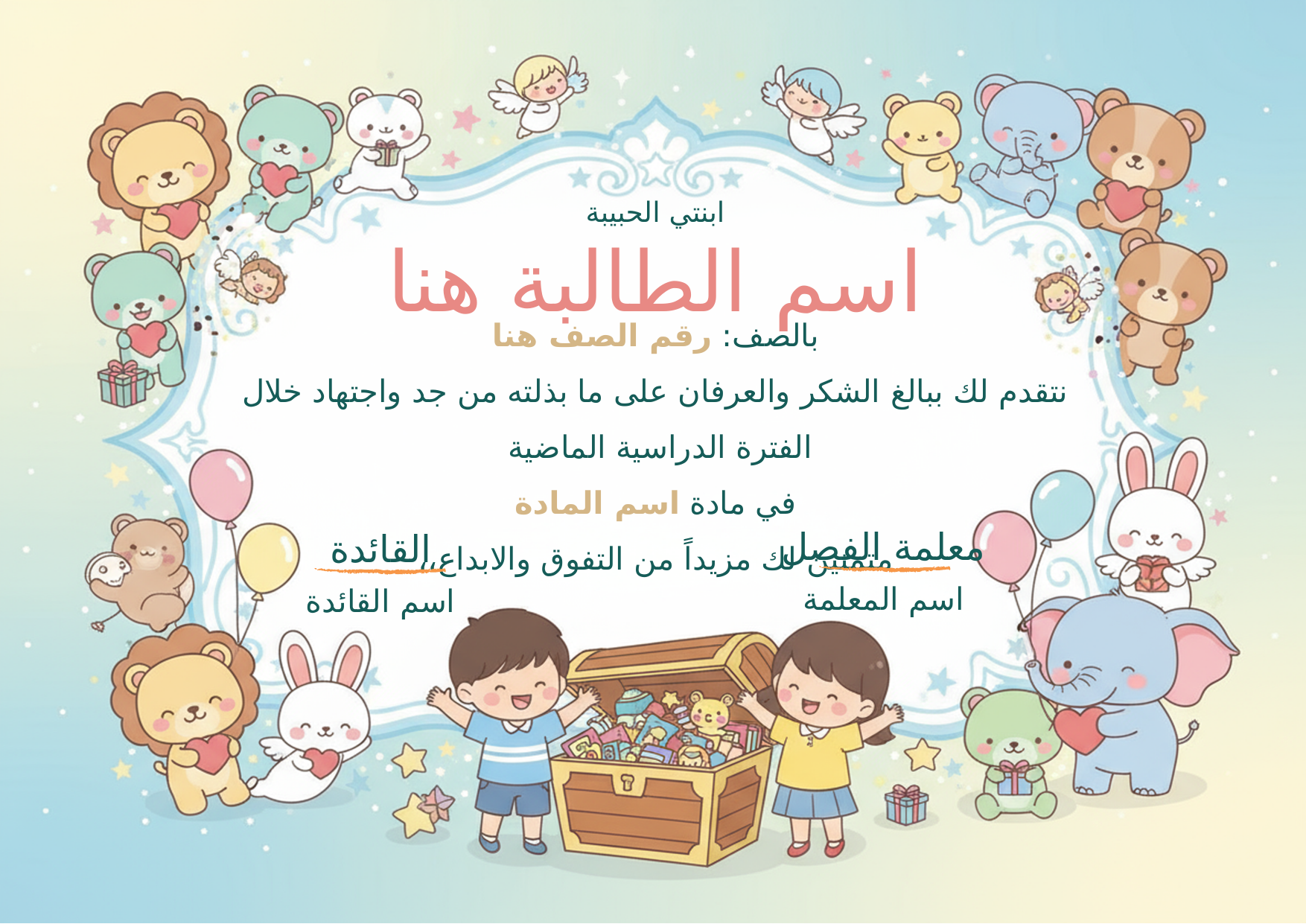

ابنتي الحبيبة
اسم الطالبة هنا
بالصف: رقم الصف هنا
نتقدم لك ببالغ الشكر والعرفان على ما بذلته من جد واجتهاد خلال الفترة الدراسية الماضية
في مادة اسم المادة
متمنين لك مزيداً من التفوق والابداع،،
معلمة الفصل
اسم المعلمة

القائدة
اسم القائدة